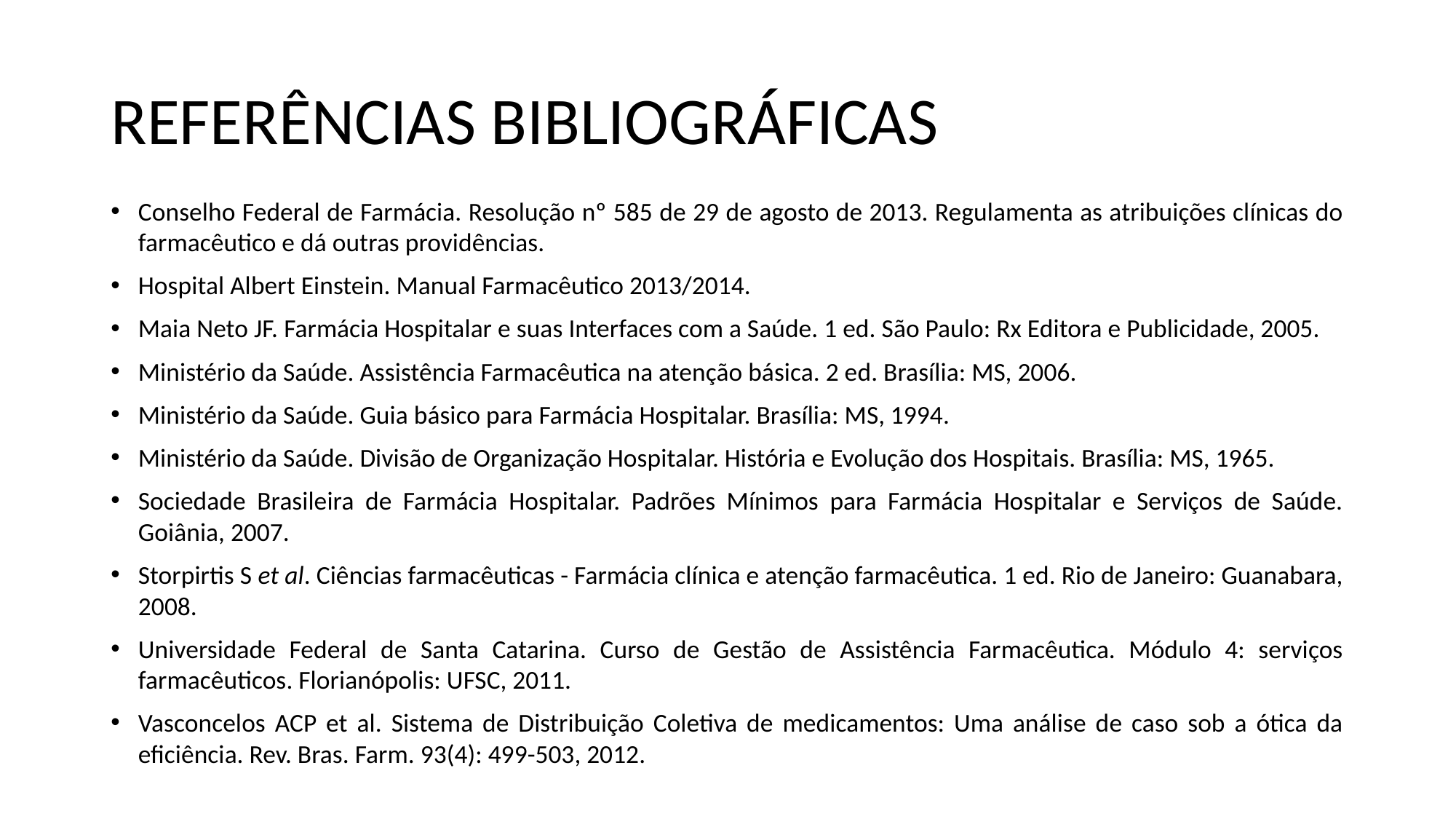

# REFERÊNCIAS BIBLIOGRÁFICAS
Conselho Federal de Farmácia. Resolução nº 585 de 29 de agosto de 2013. Regulamenta as atribuições clínicas do farmacêutico e dá outras providências.
Hospital Albert Einstein. Manual Farmacêutico 2013/2014.
Maia Neto JF. Farmácia Hospitalar e suas Interfaces com a Saúde. 1 ed. São Paulo: Rx Editora e Publicidade, 2005.
Ministério da Saúde. Assistência Farmacêutica na atenção básica. 2 ed. Brasília: MS, 2006.
Ministério da Saúde. Guia básico para Farmácia Hospitalar. Brasília: MS, 1994.
Ministério da Saúde. Divisão de Organização Hospitalar. História e Evolução dos Hospitais. Brasília: MS, 1965.
Sociedade Brasileira de Farmácia Hospitalar. Padrões Mínimos para Farmácia Hospitalar e Serviços de Saúde. Goiânia, 2007.
Storpirtis S et al. Ciências farmacêuticas - Farmácia clínica e atenção farmacêutica. 1 ed. Rio de Janeiro: Guanabara, 2008.
Universidade Federal de Santa Catarina. Curso de Gestão de Assistência Farmacêutica. Módulo 4: serviços farmacêuticos. Florianópolis: UFSC, 2011.
Vasconcelos ACP et al. Sistema de Distribuição Coletiva de medicamentos: Uma análise de caso sob a ótica da eficiência. Rev. Bras. Farm. 93(4): 499-503, 2012.